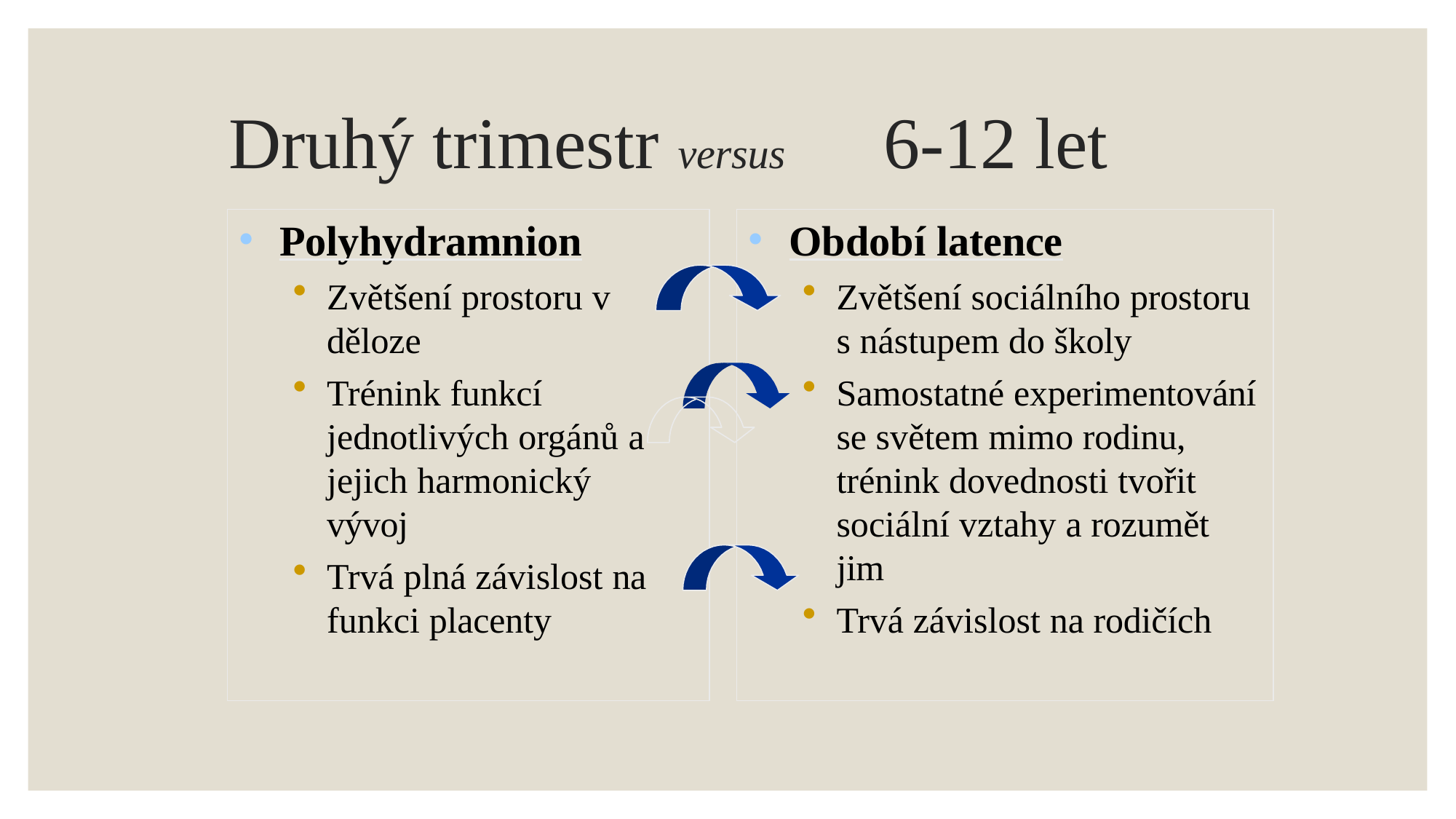

# Druhý trimestr versus	6-12 let
Polyhydramnion
Zvětšení prostoru v děloze
Trénink funkcí jednotlivých orgánů a jejich harmonický vývoj
Trvá plná závislost na
funkci placenty
Období latence
Zvětšení sociálního prostoru s nástupem do školy
Samostatné experimentování se světem mimo rodinu, trénink dovednosti tvořit sociální vztahy a rozumět jim
Trvá závislost na rodičích